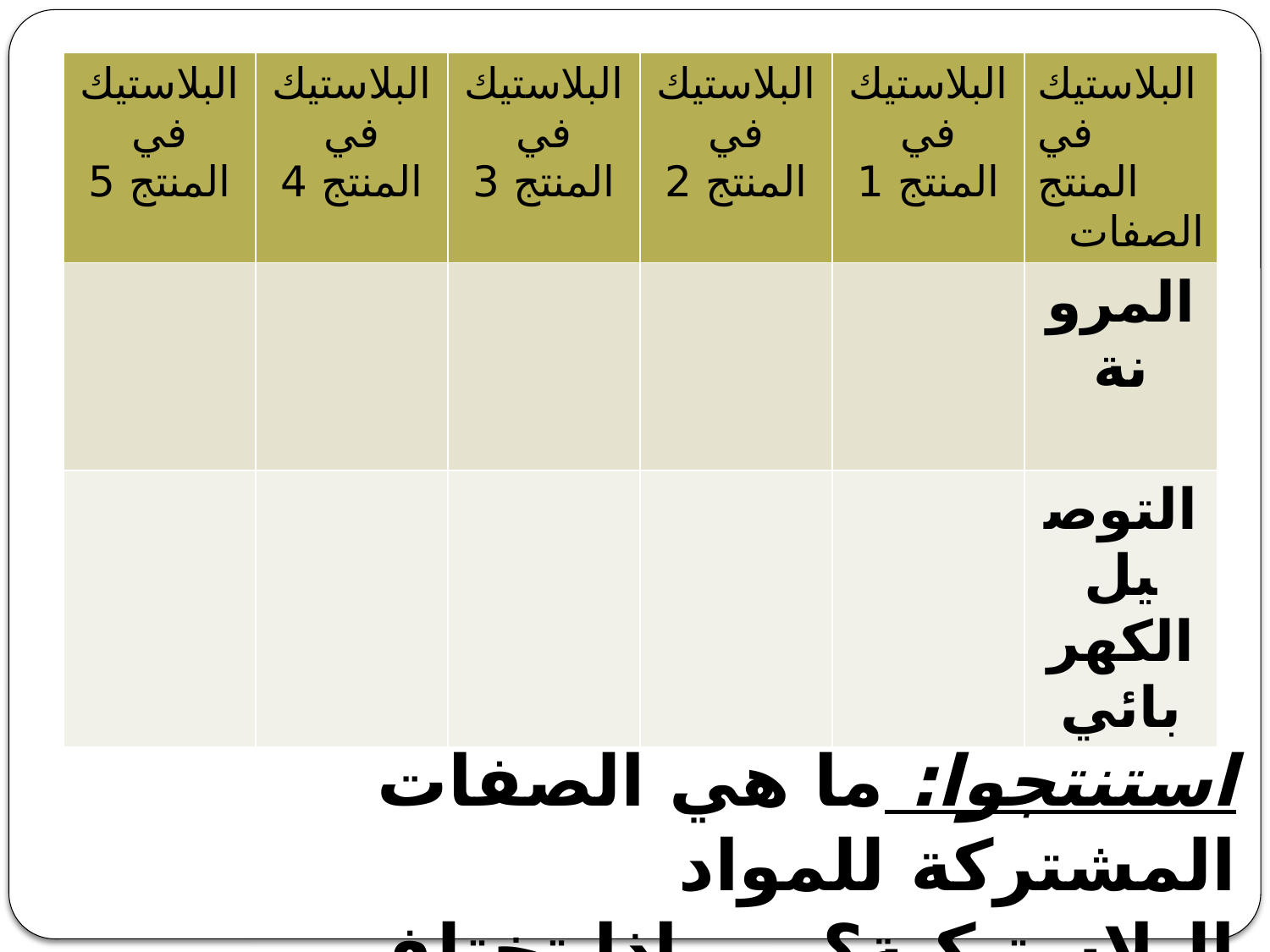

| البلاستيك في المنتج 5 | البلاستيك في المنتج 4 | البلاستيك في المنتج 3 | البلاستيك في المنتج 2 | البلاستيك في المنتج 1 | البلاستيك في المنتج الصفات |
| --- | --- | --- | --- | --- | --- |
|  |  |  |  |  | المرونة |
|  |  |  |  |  | التوصيل الكهربائي |
استنتجوا: ما هي الصفات المشتركة للمواد البلاستيكية؟ وبماذا تختلف عن بعضها؟